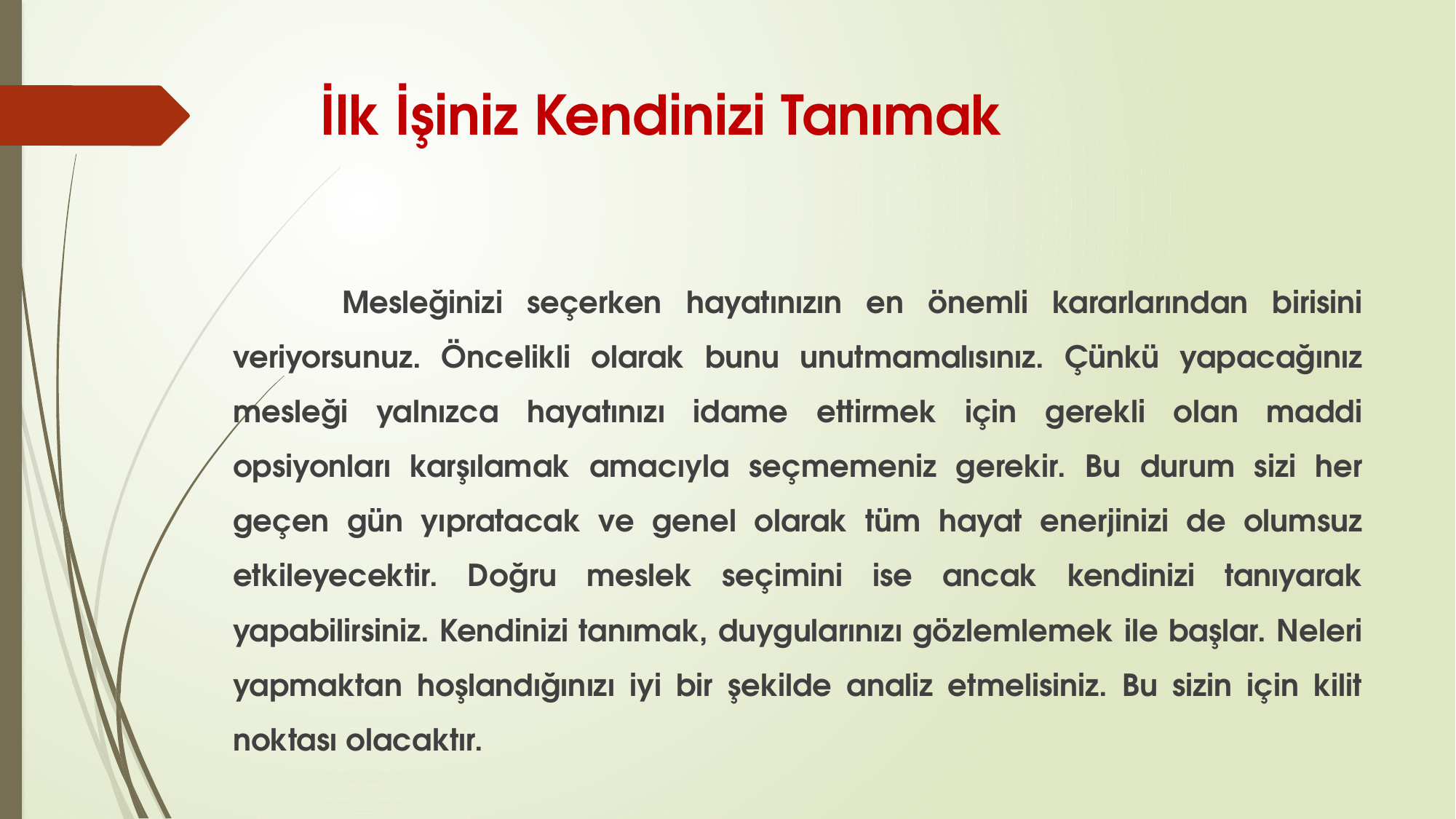

# İlk İşiniz Kendinizi Tanımak

	Mesleğinizi seçerken hayatınızın en önemli kararlarından birisini veriyorsunuz. Öncelikli olarak bunu unutmamalısınız. Çünkü yapacağınız mesleği yalnızca hayatınızı idame ettirmek için gerekli olan maddi opsiyonları karşılamak amacıyla seçmemeniz gerekir. Bu durum sizi her geçen gün yıpratacak ve genel olarak tüm hayat enerjinizi de olumsuz etkileyecektir. Doğru meslek seçimini ise ancak kendinizi tanıyarak yapabilirsiniz. Kendinizi tanımak, duygularınızı gözlemlemek ile başlar. Neleri yapmaktan hoşlandığınızı iyi bir şekilde analiz etmelisiniz. Bu sizin için kilit noktası olacaktır.